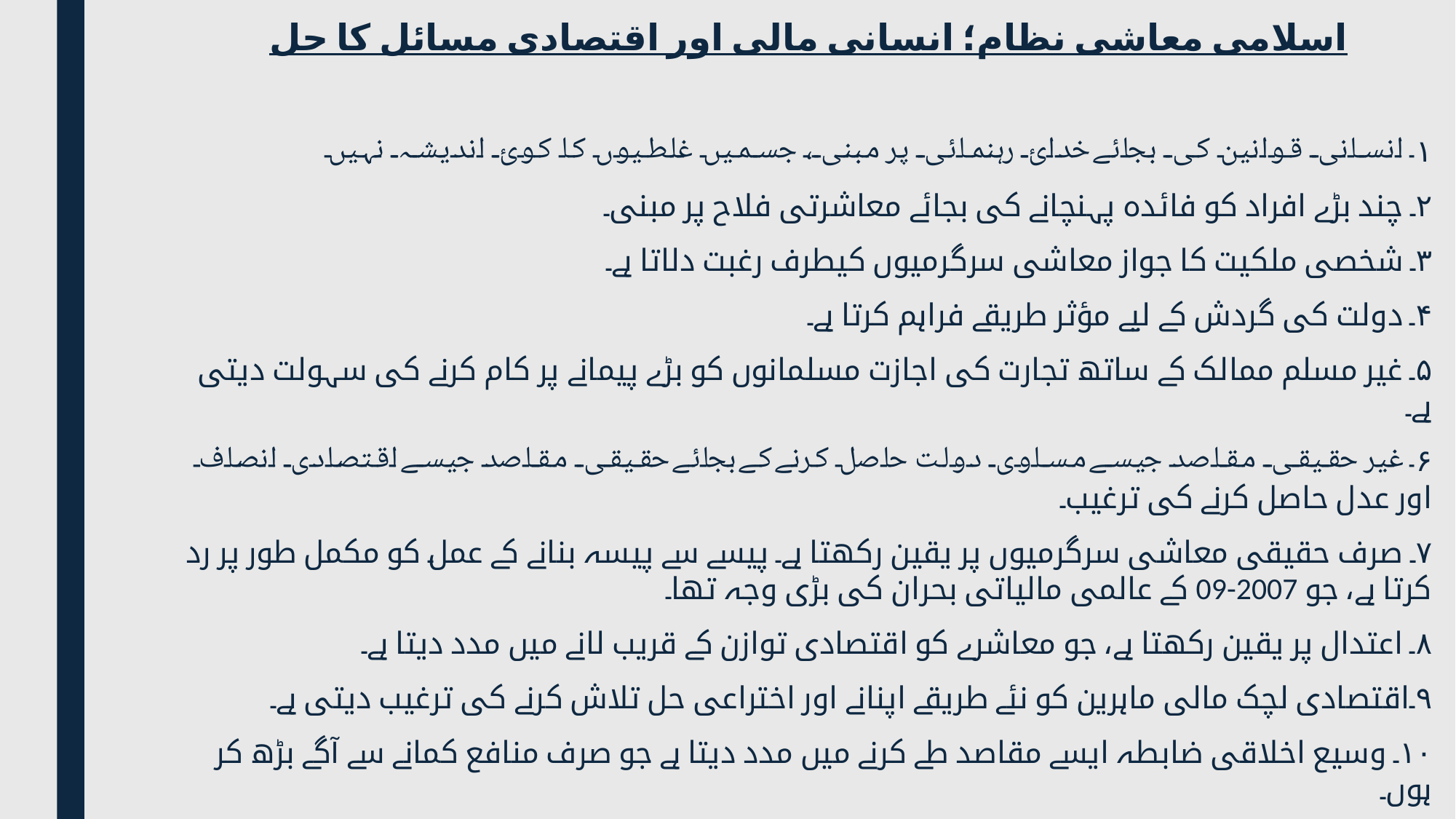

اسلامی معاشی نظام؛ انسانی مالی اور اقتصادی مسائل کا حل

۱۔ انسانی قوانین کی بجائے خدائ رہنمائی پر مبنی، جسمیں غلطیوں کا کوئ اندیشہ نہیں
۲۔ چند بڑے افراد کو فائدہ پہنچانے کی بجائے معاشرتی فلاح پر مبنی۔
۳۔ شخصی ملکیت کا جواز معاشی سرگرمیوں کیطرف رغبت دلاتا ہے۔
۴۔ دولت کی گردش کے لیے مؤثر طریقے فراہم کرتا ہے۔
۵۔ غیر مسلم ممالک کے ساتھ تجارت کی اجازت مسلمانوں کو بڑے پیمانے پر کام کرنے کی سہولت دیتی ہے۔
۶۔ غیر حقیقی مقاصد جیسے مساوی دولت حاصل کرنے کے بجائے حقیقی مقاصد جیسے اقتصادی انصاف اور عدل حاصل کرنے کی ترغیب۔
۷۔ صرف حقیقی معاشی سرگرمیوں پر یقین رکھتا ہے۔ پیسے سے پیسہ بنانے کے عمل کو مکمل طور پر رد کرتا ہے، جو 2007-09 کے عالمی مالیاتی بحران کی بڑی وجہ تھا۔
۸۔ اعتدال پر یقین رکھتا ہے، جو معاشرے کو اقتصادی توازن کے قریب لانے میں مدد دیتا ہے۔
۹۔اقتصادی لچک مالی ماہرین کو نئے طریقے اپنانے اور اختراعی حل تلاش کرنے کی ترغیب دیتی ہے۔
۱۰۔ وسیع اخلاقی ضابطہ ایسے مقاصد طے کرنے میں مدد دیتا ہے جو صرف منافع کمانے سے آگے بڑھ کر ہوں۔